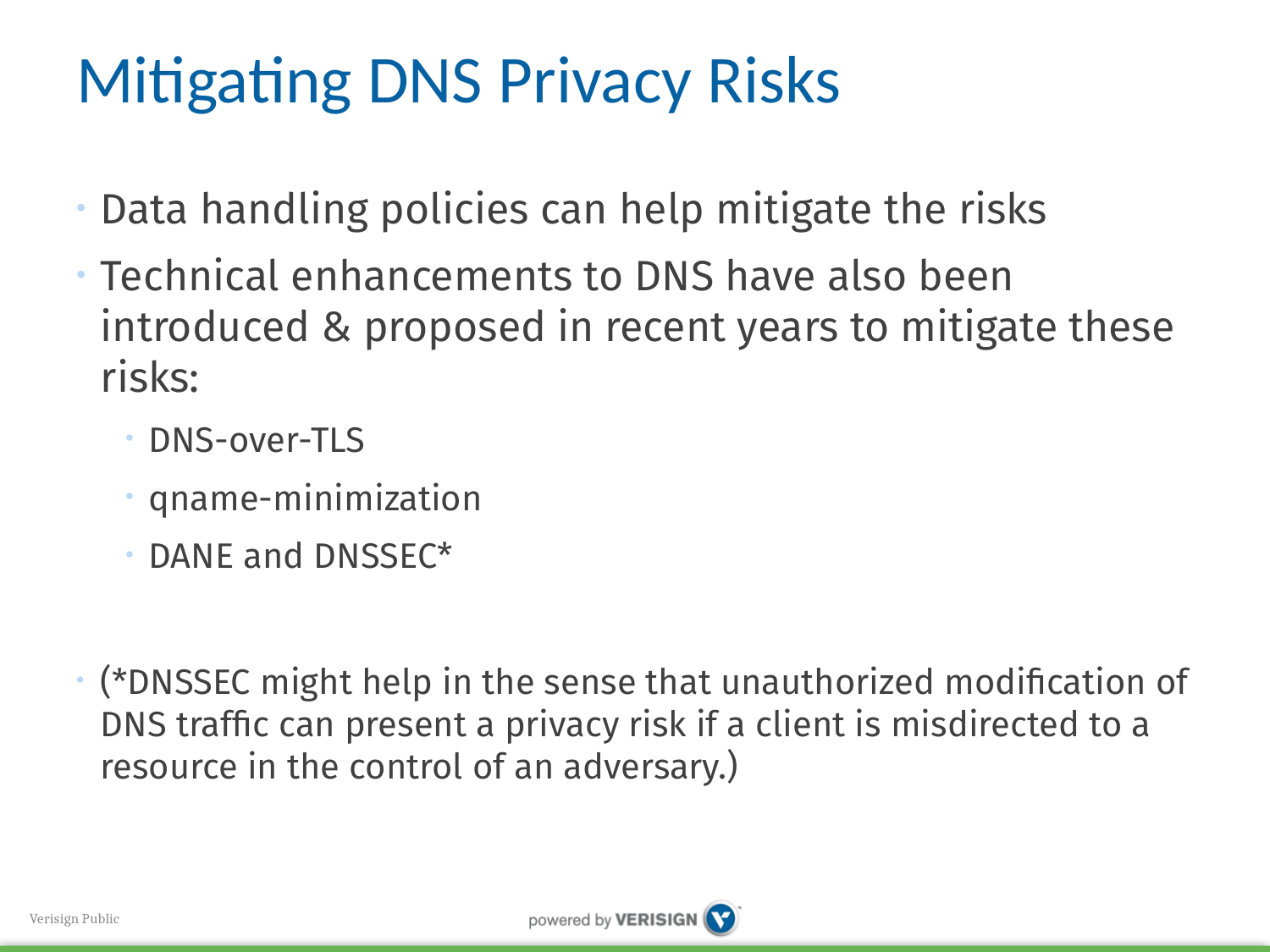

# Mitigating DNS Privacy Risks
Data handling policies can help mitigate the risks
Technical enhancements to DNS have also been introduced & proposed in recent years to mitigate these risks:
DNS-over-TLS
qname-minimization
DANE and DNSSEC*

(*DNSSEC might help in the sense that unauthorized modification of DNS traffic can present a privacy risk if a client is misdirected to a resource in the control of an adversary.)